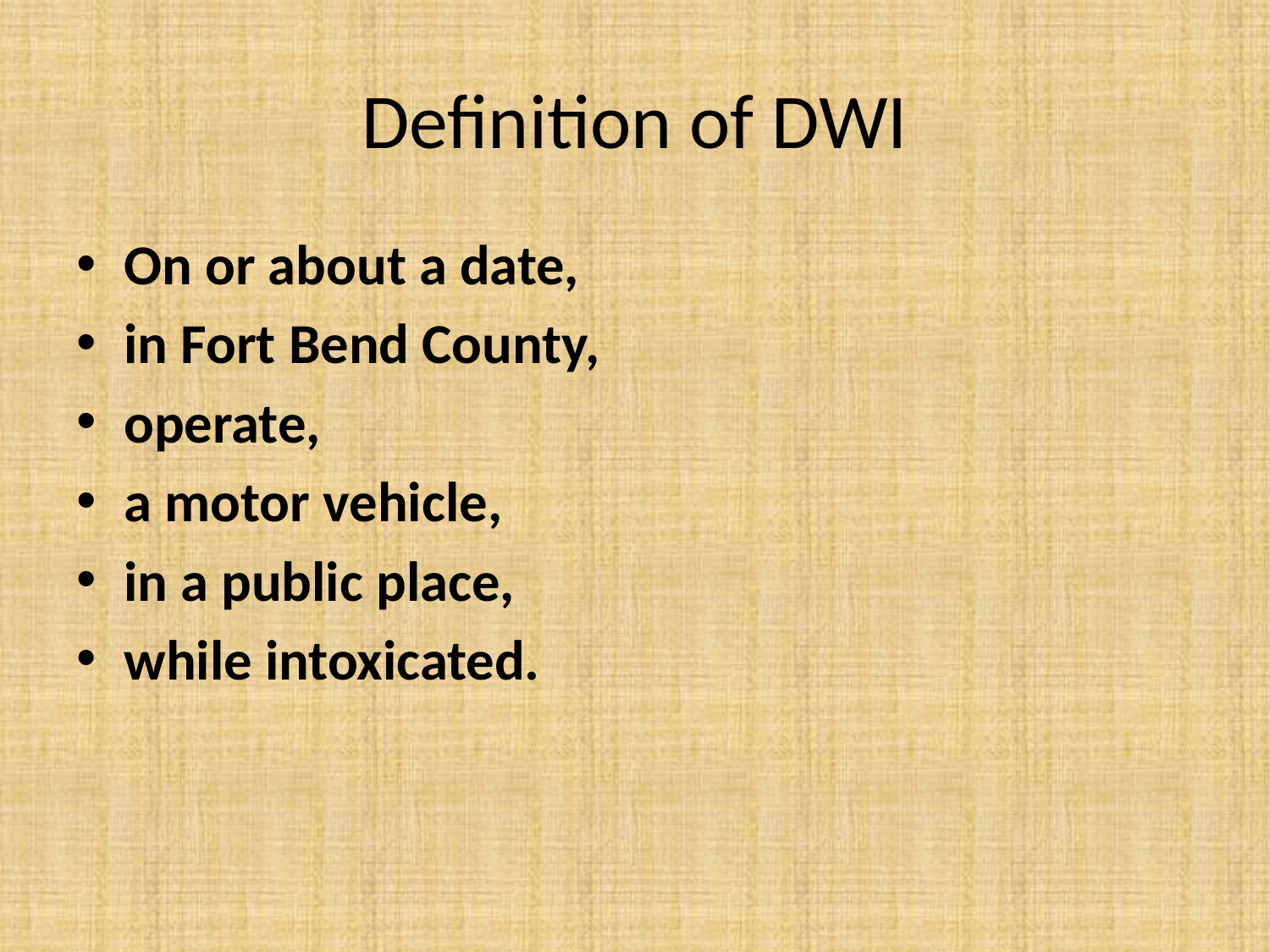

# Definition of DWI
On or about a date,
in Fort Bend County,
operate,
a motor vehicle,
in a public place,
while intoxicated.